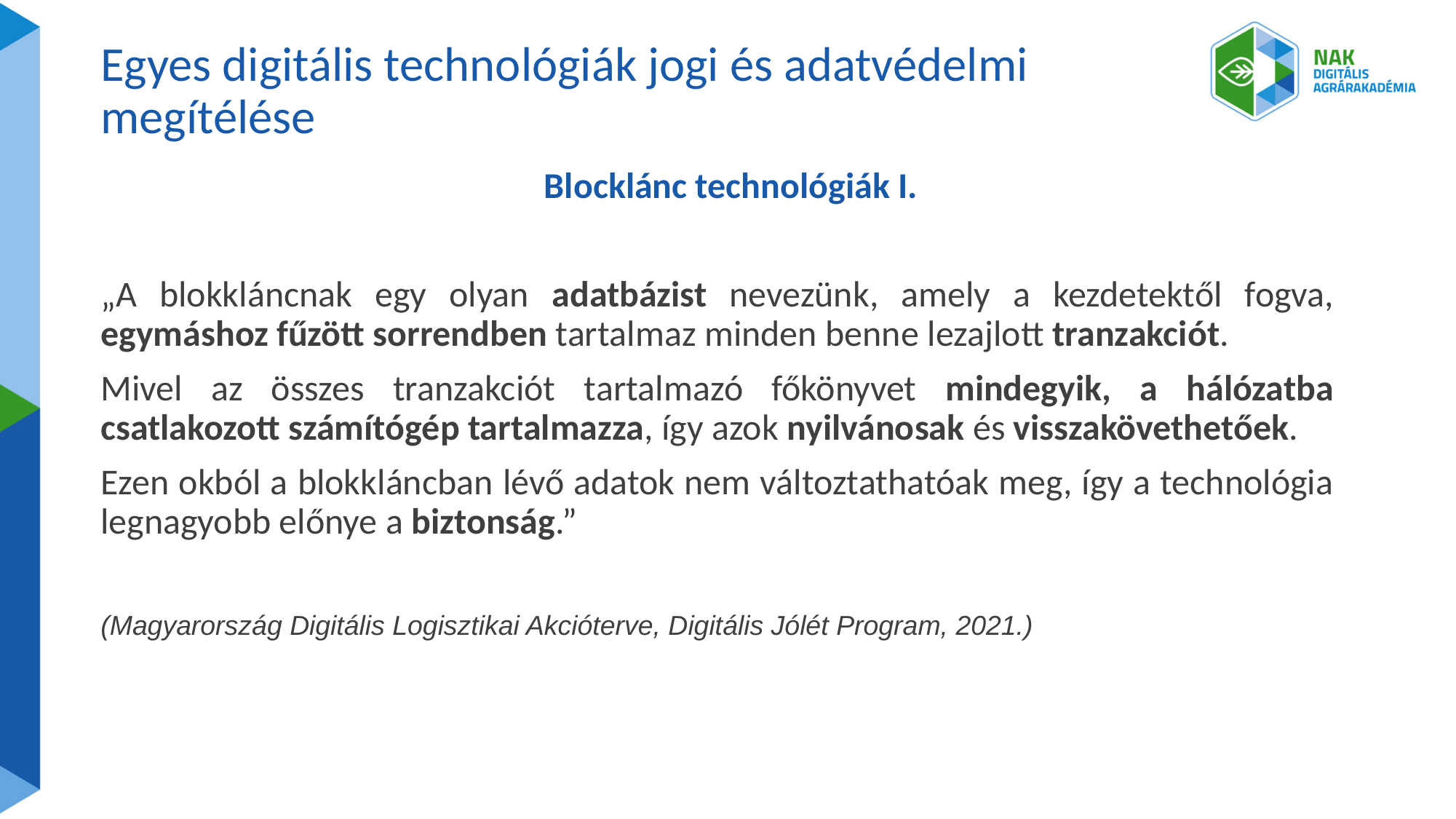

# Egyes digitális technológiák jogi és adatvédelmi megítélése
Blocklánc technológiák I.

„A blokkláncnak egy olyan adatbázist nevezünk, amely a kezdetektől fogva, egymáshoz fűzött sorrendben tartalmaz minden benne lezajlott tranzakciót.
Mivel az összes tranzakciót tartalmazó főkönyvet mindegyik, a hálózatba csatlakozott számítógép tartalmazza, így azok nyilvánosak és visszakövethetőek.
Ezen okból a blokkláncban lévő adatok nem változtathatóak meg, így a technológia legnagyobb előnye a biztonság.”

(Magyarország Digitális Logisztikai Akcióterve, Digitális Jólét Program, 2021.)